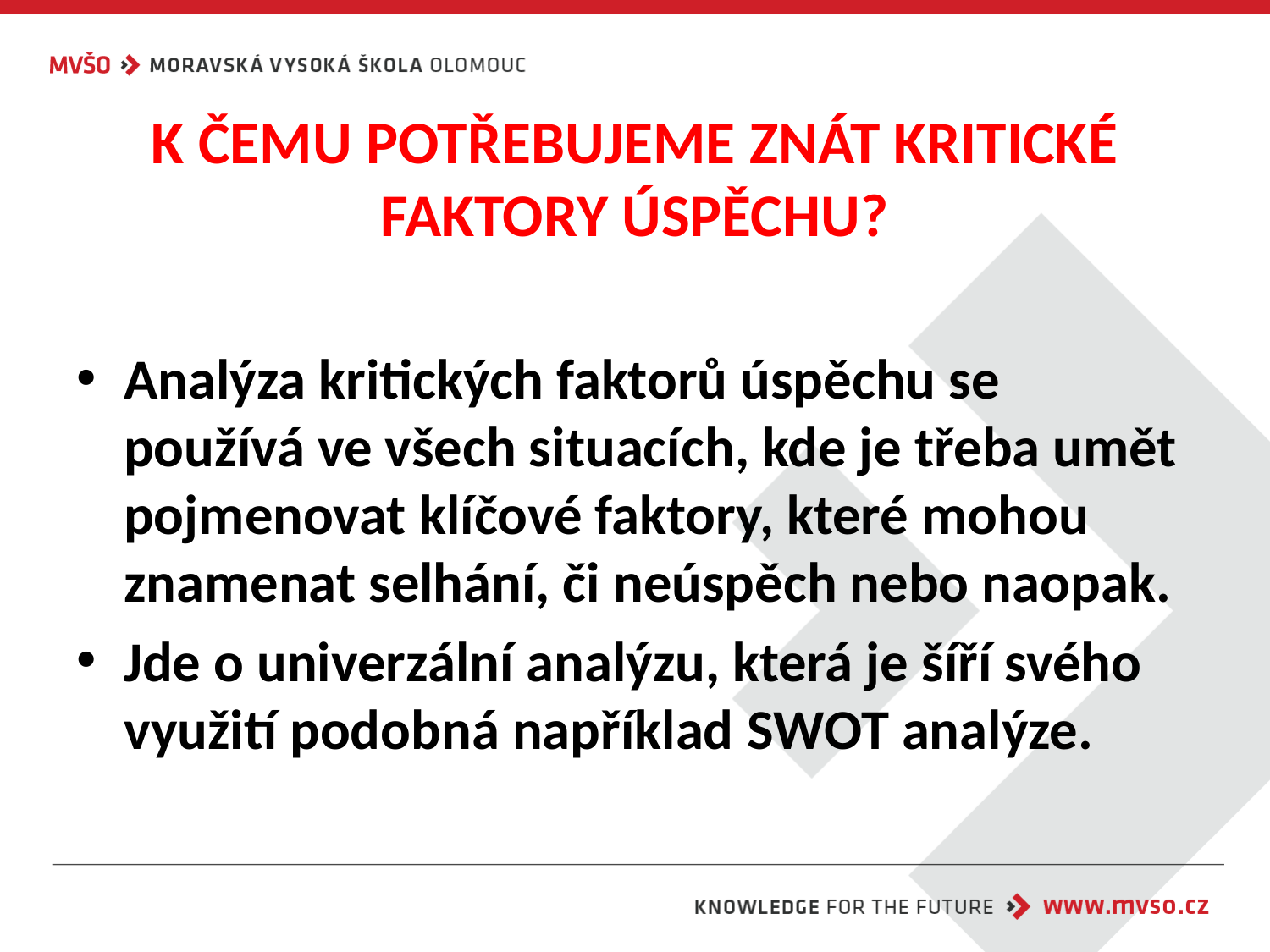

# K ČEMU POTŘEBUJEME ZNÁT KRITICKÉ FAKTORY ÚSPĚCHU?
Analýza kritických faktorů úspěchu se používá ve všech situacích, kde je třeba umět pojmenovat klíčové faktory, které mohou znamenat selhání, či neúspěch nebo naopak.
Jde o univerzální analýzu, která je šíří svého využití podobná například SWOT analýze.